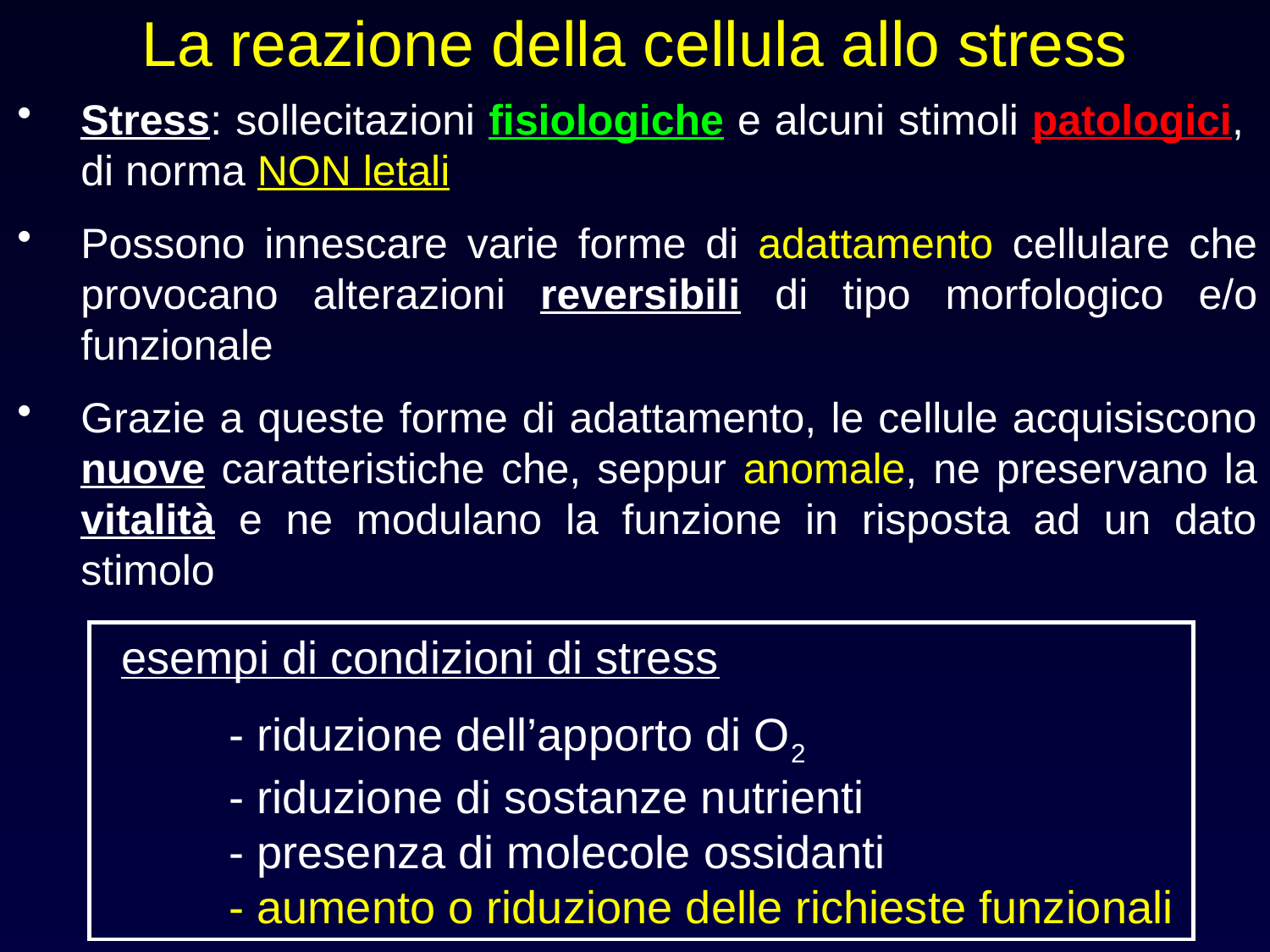

# La reazione della cellula allo stress
Stress: sollecitazioni fisiologiche e alcuni stimoli patologici,  di norma NON letali

Possono innescare varie forme di adattamento cellulare che provocano alterazioni reversibili di tipo morfologico e/o funzionale

Grazie a queste forme di adattamento, le cellule acquisiscono nuove caratteristiche che, seppur anomale, ne preservano la vitalità e ne modulano la funzione in risposta ad un dato stimolo
 esempi di condizioni di stress

 	- riduzione dell’apporto di O2
 	- riduzione di sostanze nutrienti
 	- presenza di molecole ossidanti
 	- aumento o riduzione delle richieste funzionali